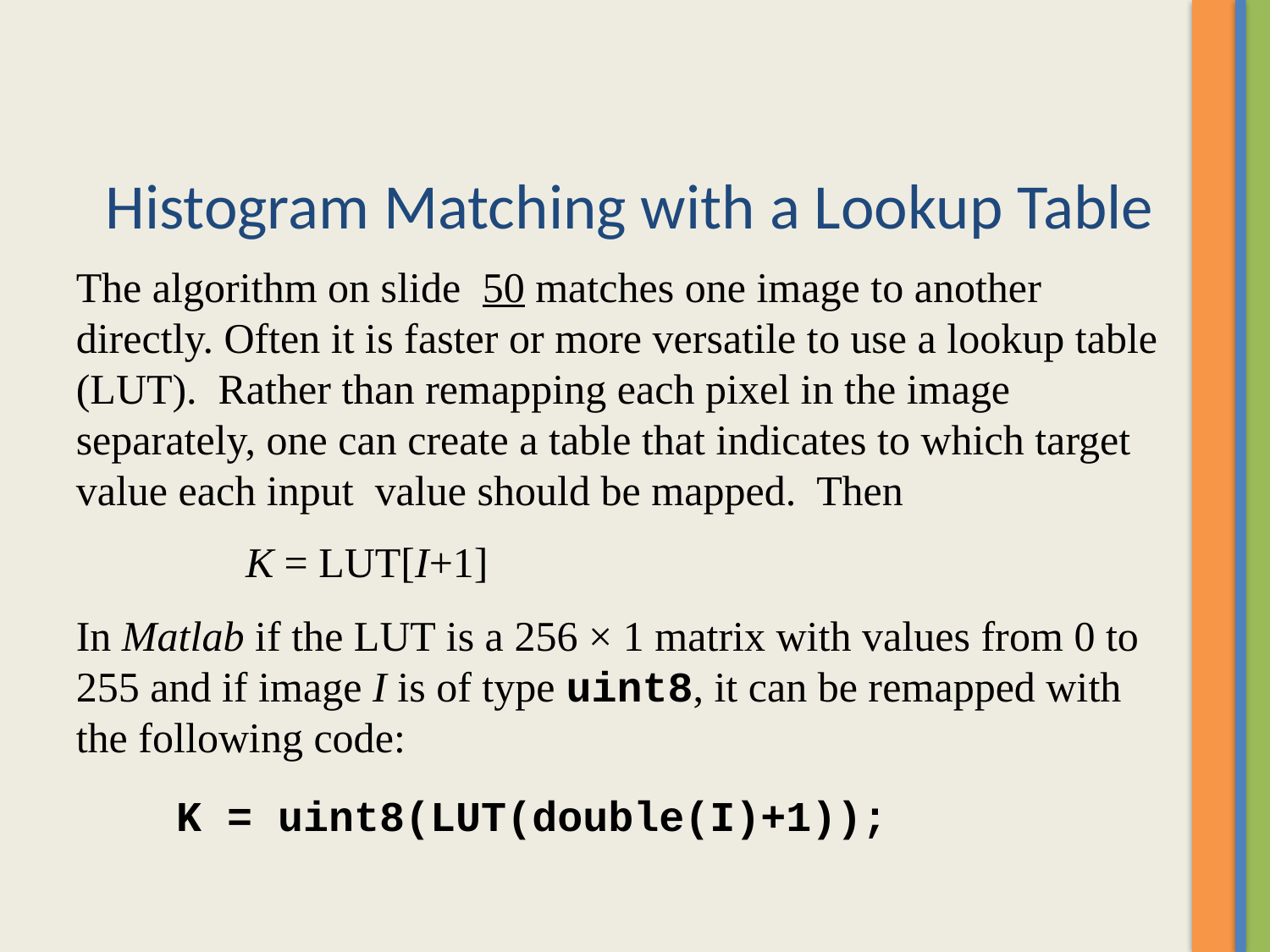

# Histogram Matching with a Lookup Table
The algorithm on slide  50 matches one image to another directly. Often it is faster or more versatile to use a lookup table (LUT).  Rather than remapping each pixel in the image separately, one can create a table that indicates to which target value each input  value should be mapped.  Then
K = LUT[I+1]
In Matlab if the LUT is a 256 × 1 matrix with values from 0 to 255 and if image I is of type uint8, it can be remapped with the following code:
K = uint8(LUT(double(I)+1));